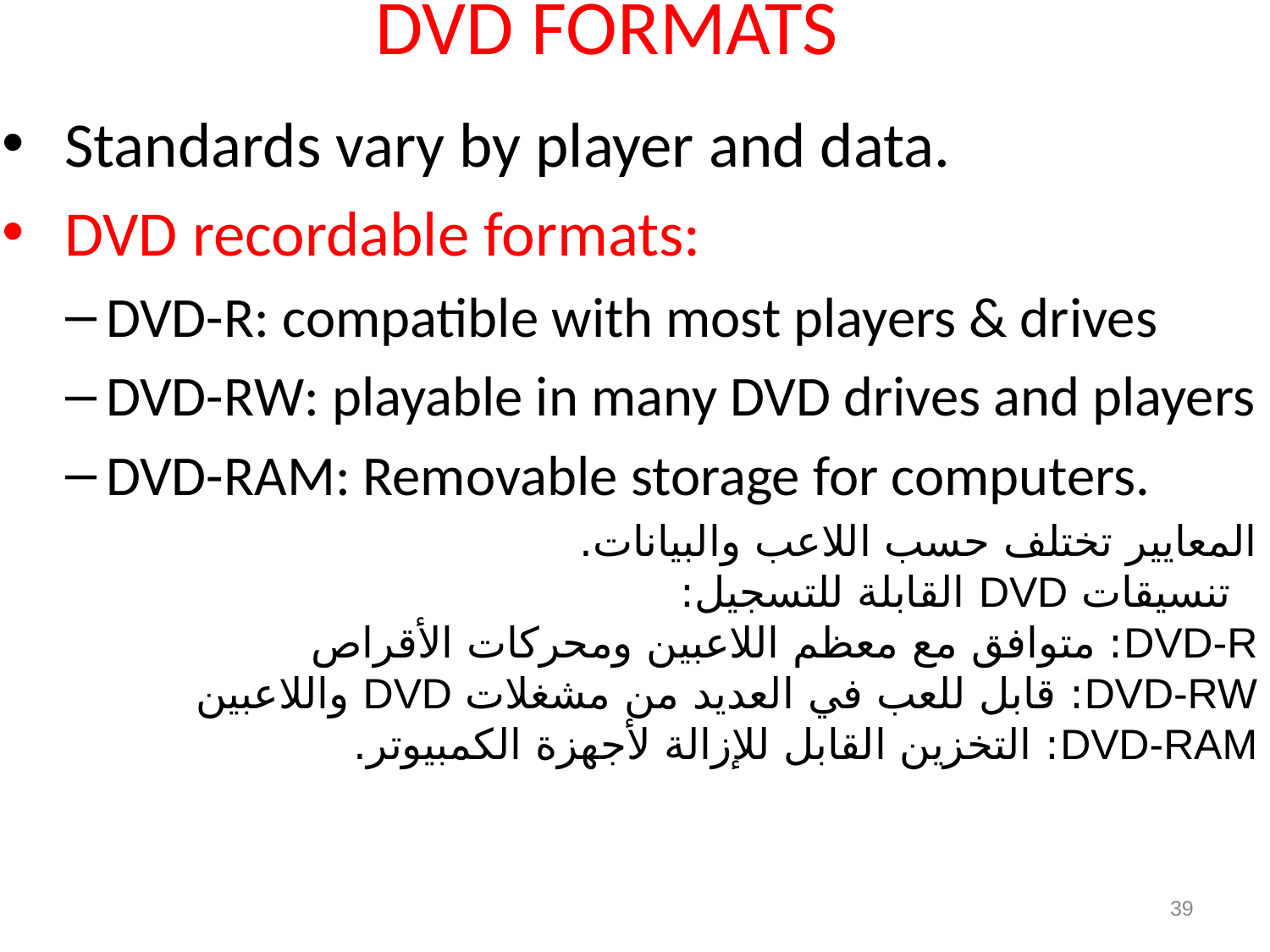

# DVD FORMATS
 Standards vary by player and data.
 DVD recordable formats:
DVD-R: compatible with most players & drives
DVD-RW: playable in many DVD drives and players
DVD-RAM: Removable storage for computers.

المعايير تختلف حسب اللاعب والبيانات.
  تنسيقات DVD القابلة للتسجيل:
DVD-R: متوافق مع معظم اللاعبين ومحركات الأقراص
DVD-RW: قابل للعب في العديد من مشغلات DVD واللاعبين
DVD-RAM: التخزين القابل للإزالة لأجهزة الكمبيوتر.
39